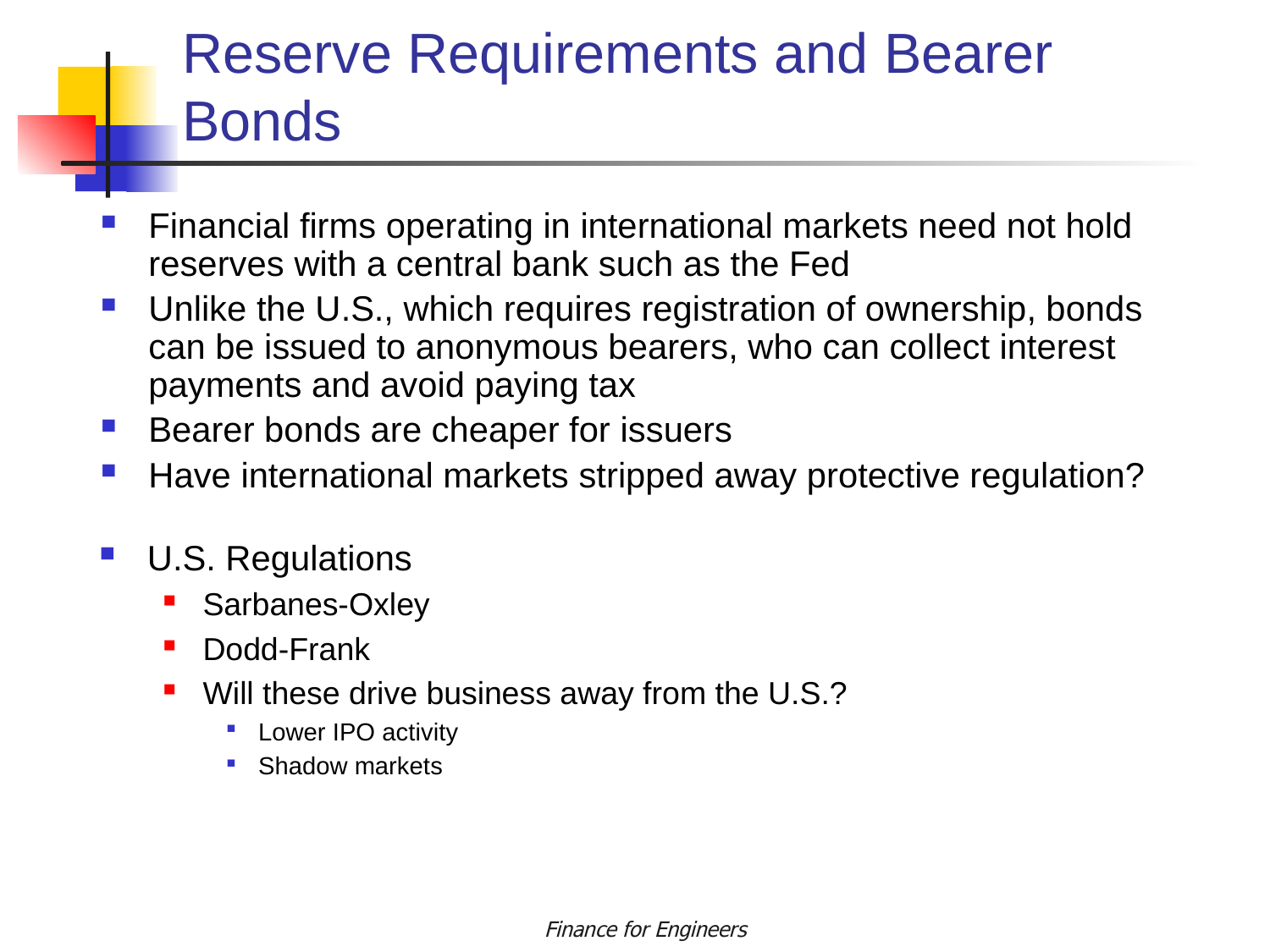

# Reserve Requirements and Bearer Bonds
Financial firms operating in international markets need not hold reserves with a central bank such as the Fed
Unlike the U.S., which requires registration of ownership, bonds can be issued to anonymous bearers, who can collect interest payments and avoid paying tax
Bearer bonds are cheaper for issuers
Have international markets stripped away protective regulation?
U.S. Regulations
Sarbanes-Oxley
Dodd-Frank
Will these drive business away from the U.S.?
Lower IPO activity
Shadow markets